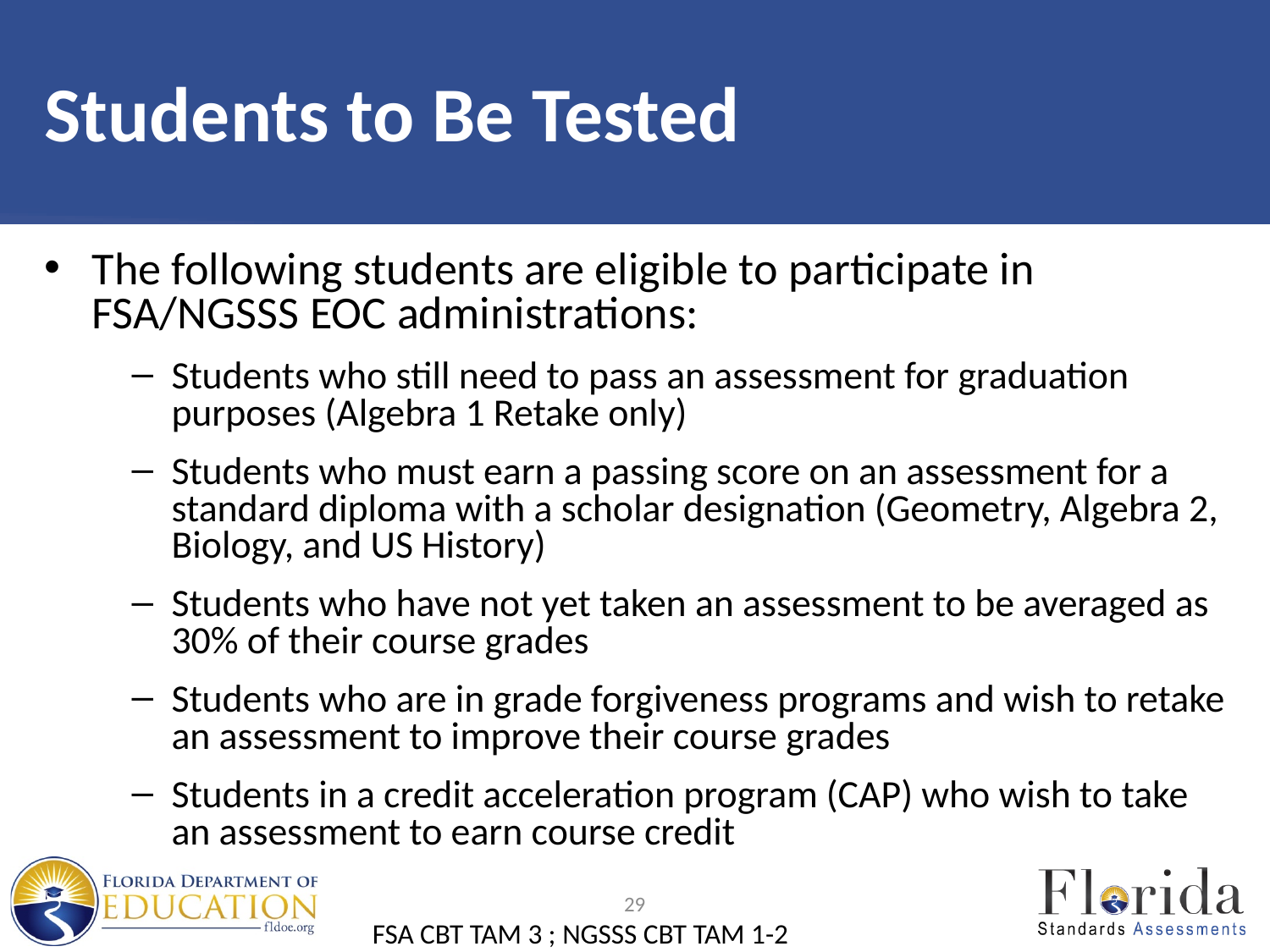

# Students to Be Tested
The following students are eligible to participate in FSA/NGSSS EOC administrations:
Students who still need to pass an assessment for graduation purposes (Algebra 1 Retake only)
Students who must earn a passing score on an assessment for a standard diploma with a scholar designation (Geometry, Algebra 2, Biology, and US History)
Students who have not yet taken an assessment to be averaged as 30% of their course grades
Students who are in grade forgiveness programs and wish to retake an assessment to improve their course grades
Students in a credit acceleration program (CAP) who wish to take an assessment to earn course credit
29
FSA CBT TAM 3 ; NGSSS CBT TAM 1-2